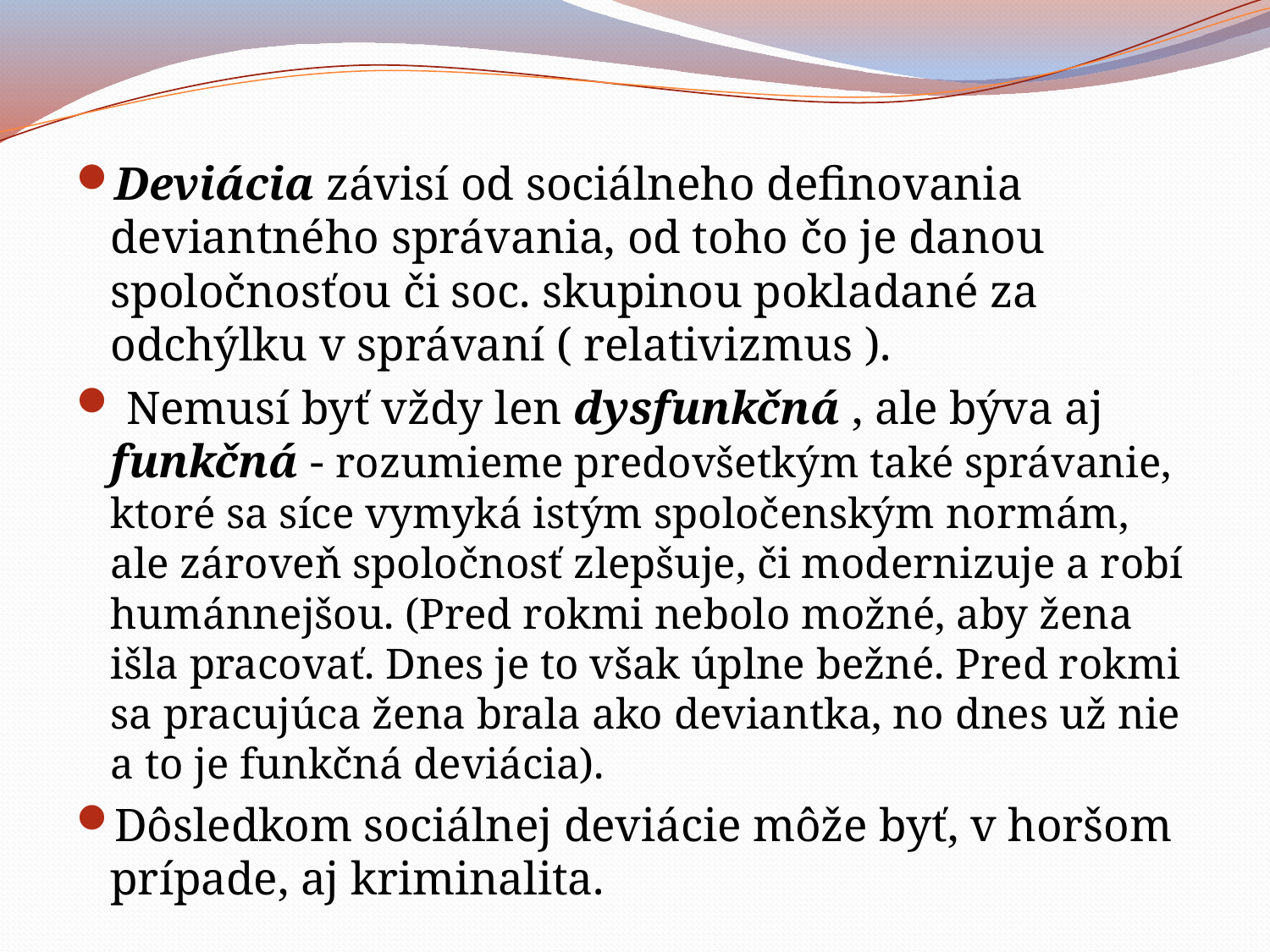

Deviácia závisí od sociálneho definovania deviantného správania, od toho čo je danou spoločnosťou či soc. skupinou pokladané za odchýlku v správaní ( relativizmus ).
 Nemusí byť vždy len dysfunkčná , ale býva aj funkčná - rozumieme predovšetkým také správanie, ktoré sa síce vymyká istým spoločenským normám, ale zároveň spoločnosť zlepšuje, či modernizuje a robí humánnejšou. (Pred rokmi nebolo možné, aby žena išla pracovať. Dnes je to však úplne bežné. Pred rokmi sa pracujúca žena brala ako deviantka, no dnes už nie a to je funkčná deviácia).
Dôsledkom sociálnej deviácie môže byť, v horšom prípade, aj kriminalita.